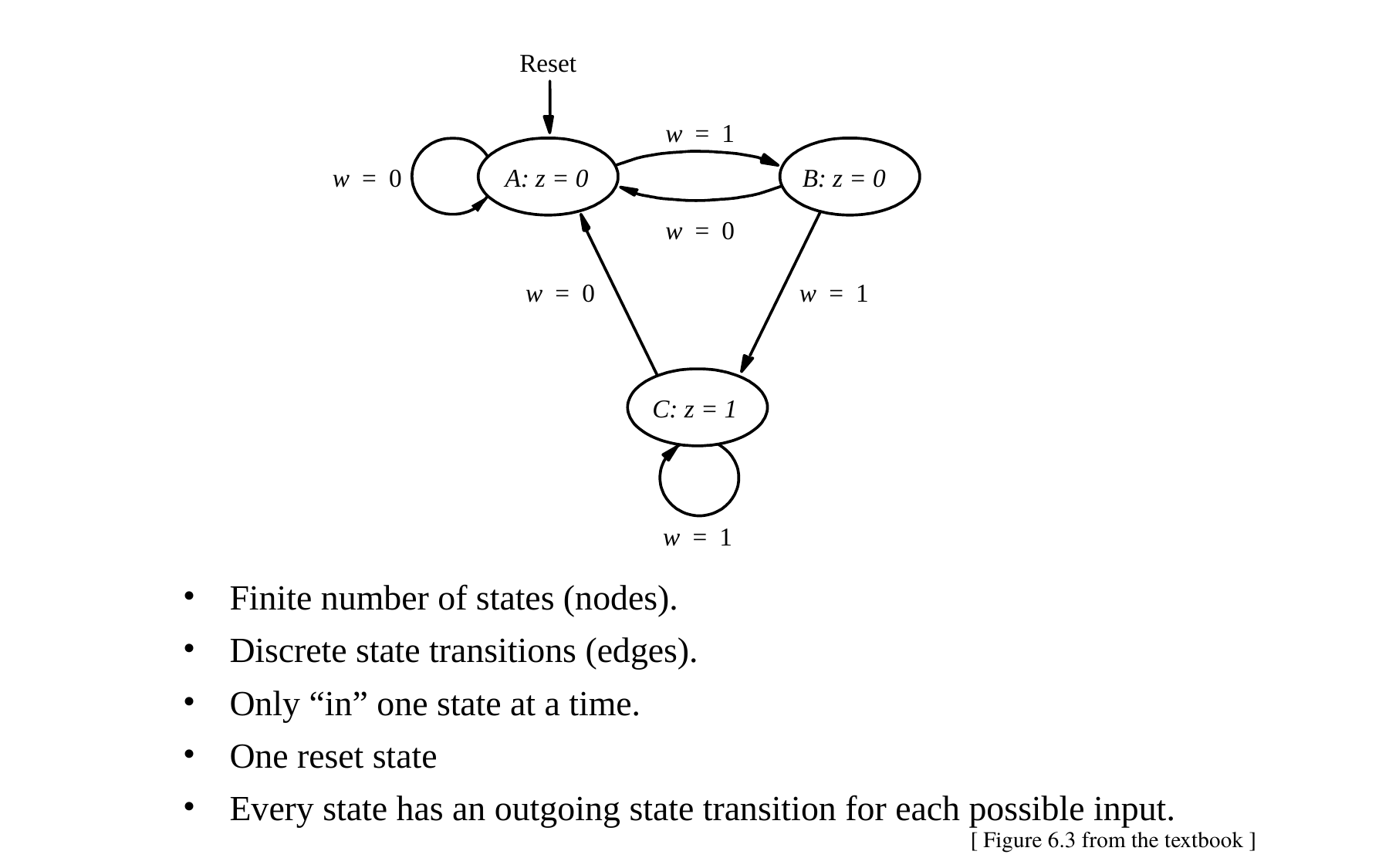

Reset

w
=
1

A: z = 0
B: z = 0
w
=
0

w
=
0
w
=
1
w
=
0

C: z = 1

w
=
1
Finite number of states (nodes).
Discrete state transitions (edges).
Only “in” one state at a time.
One reset state
Every state has an outgoing state transition for each possible input.
[ Figure 6.3 from the textbook ]